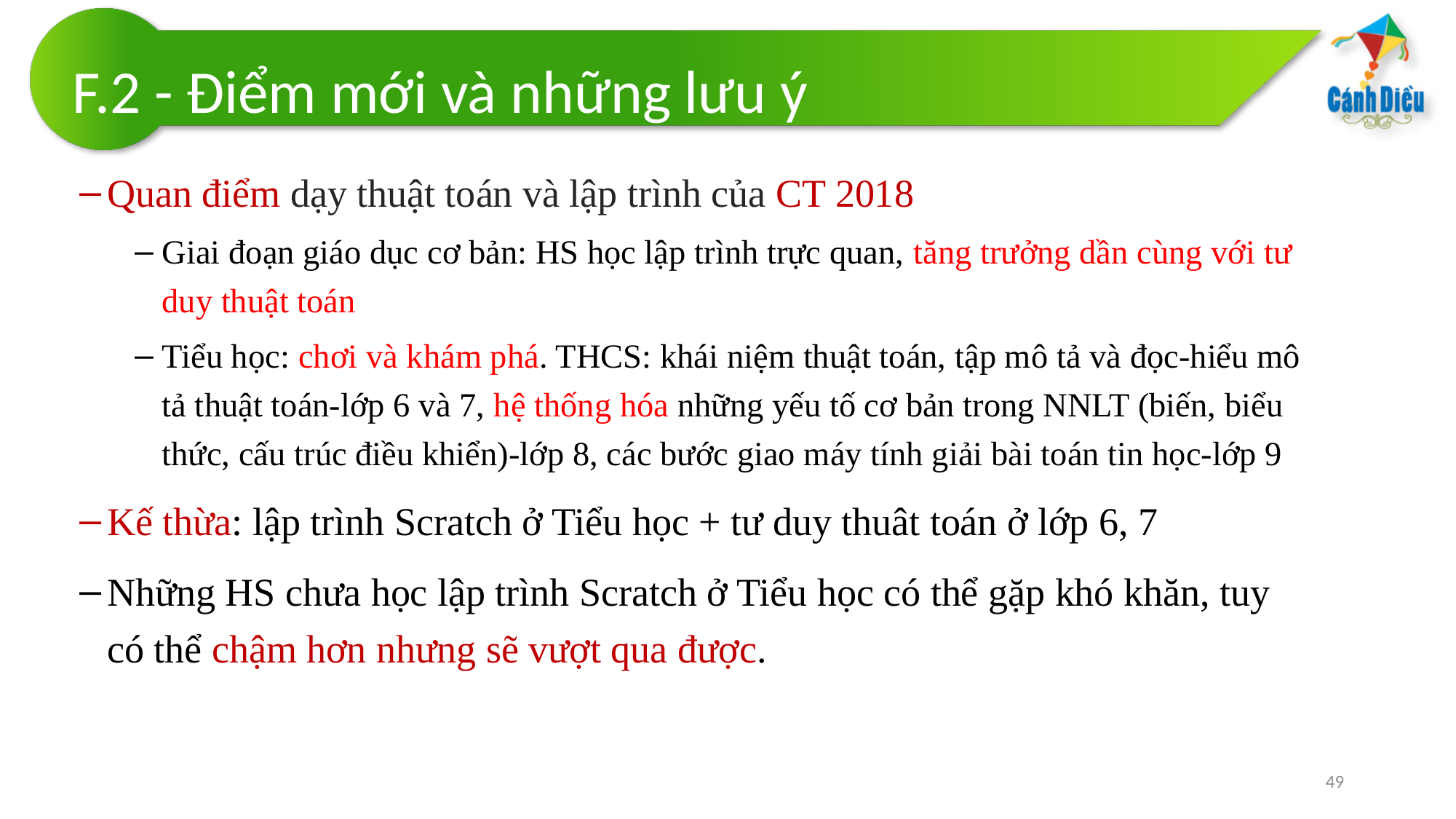

# F.2 - Điểm mới và những lưu ý
Quan điểm dạy thuật toán và lập trình của CT 2018
Giai đoạn giáo dục cơ bản: HS học lập trình trực quan, tăng trưởng dần cùng với tư duy thuật toán
Tiểu học: chơi và khám phá. THCS: khái niệm thuật toán, tập mô tả và đọc-hiểu mô tả thuật toán-lớp 6 và 7, hệ thống hóa những yếu tố cơ bản trong NNLT (biến, biểu thức, cấu trúc điều khiển)-lớp 8, các bước giao máy tính giải bài toán tin học-lớp 9
Kế thừa: lập trình Scratch ở Tiểu học + tư duy thuât toán ở lớp 6, 7
Những HS chưa học lập trình Scratch ở Tiểu học có thể gặp khó khăn, tuy có thể chậm hơn nhưng sẽ vượt qua được.

49